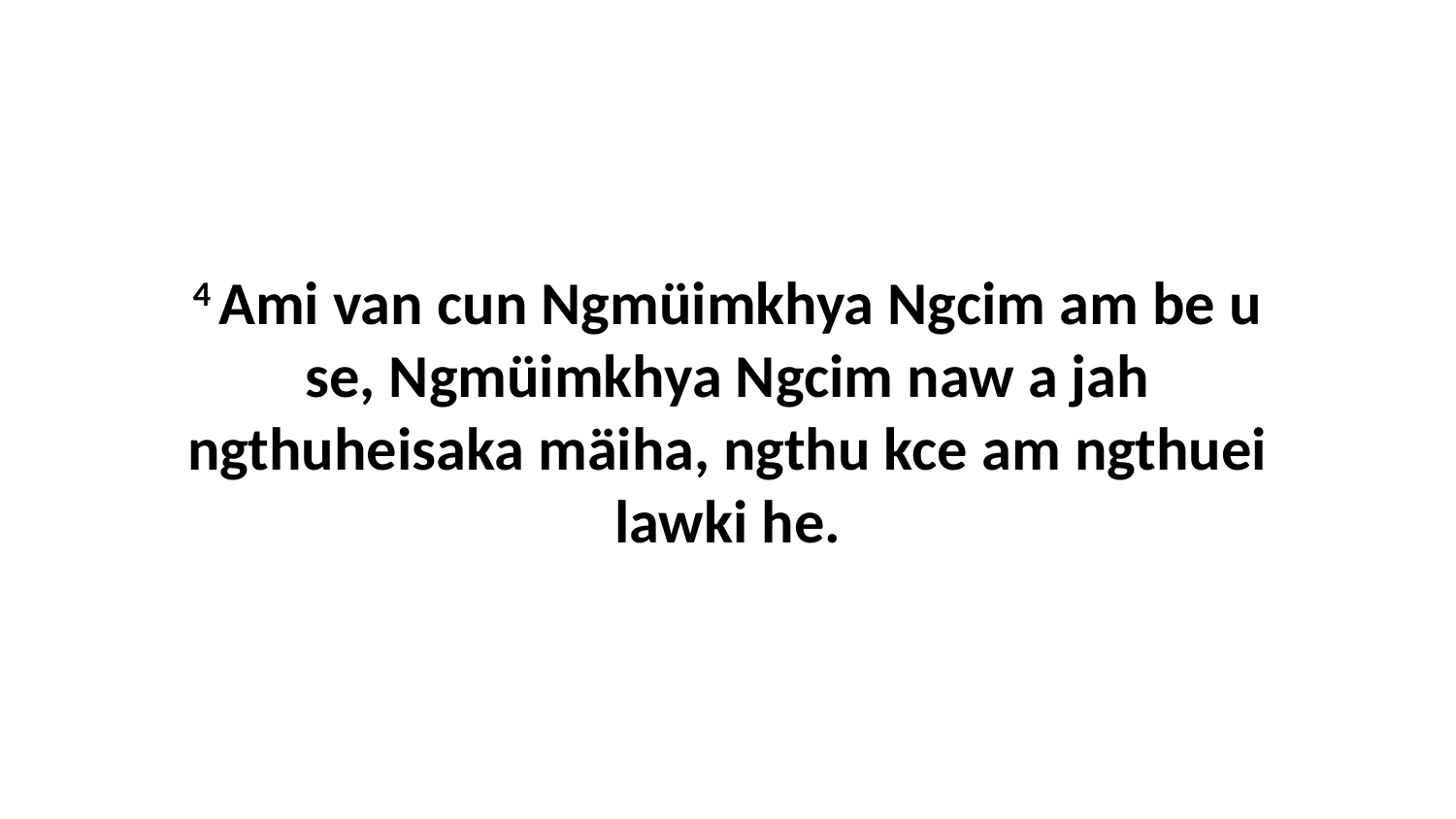

4 Ami van cun Ngmüimkhya Ngcim am be u se, Ngmüimkhya Ngcim naw a jah ngthuheisaka mäiha, ngthu kce am ngthuei lawki he.